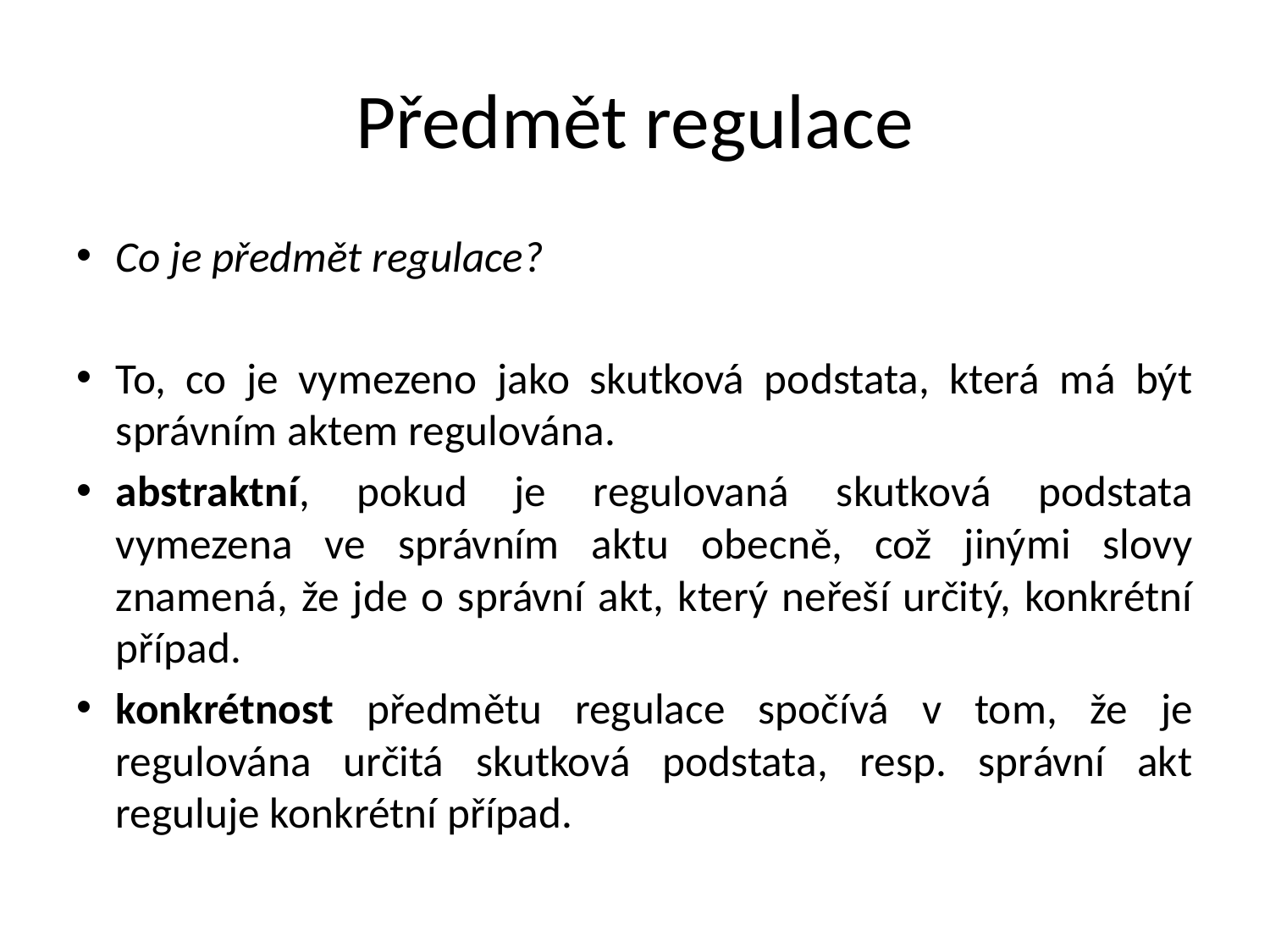

# Předmět regulace
Co je předmět regulace?

To, co je vymezeno jako skutková podstata, která má být správním aktem regulována.
abstraktní, pokud je regulovaná skutková podstata vymezena ve správním aktu obecně, což jinými slovy znamená, že jde o správní akt, který neřeší určitý, konkrétní případ.
konkrétnost předmětu regulace spočívá v tom, že je regulována určitá skutková podstata, resp. správní akt reguluje konkrétní případ.